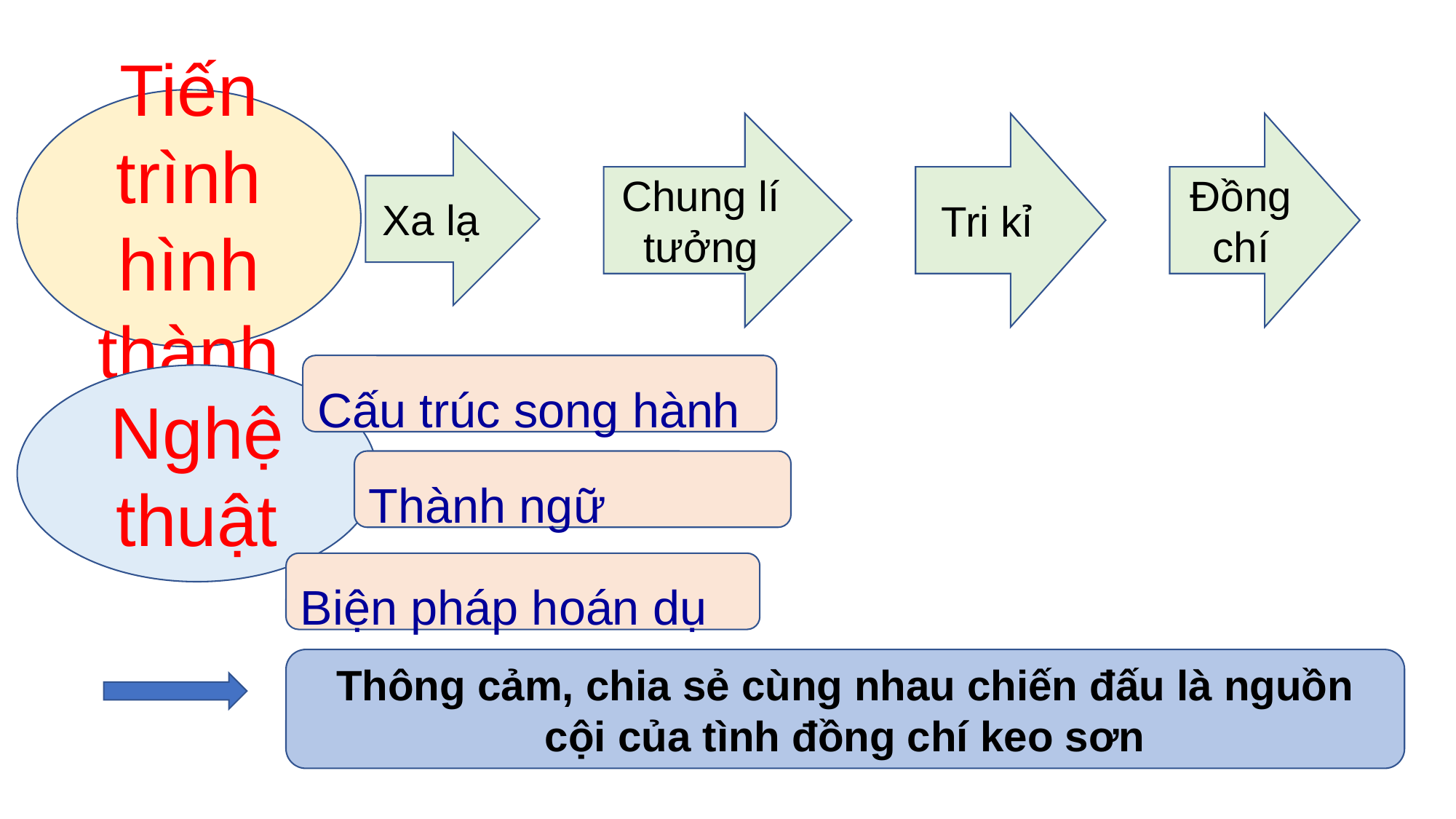

Tiến trình hình thành
Chung lí tưởng
Tri kỉ
Đồng chí
Xa lạ
Cấu trúc song hành
Nghệ thuật
Thành ngữ
Biện pháp hoán dụ
Thông cảm, chia sẻ cùng nhau chiến đấu là nguồn cội của tình đồng chí keo sơn